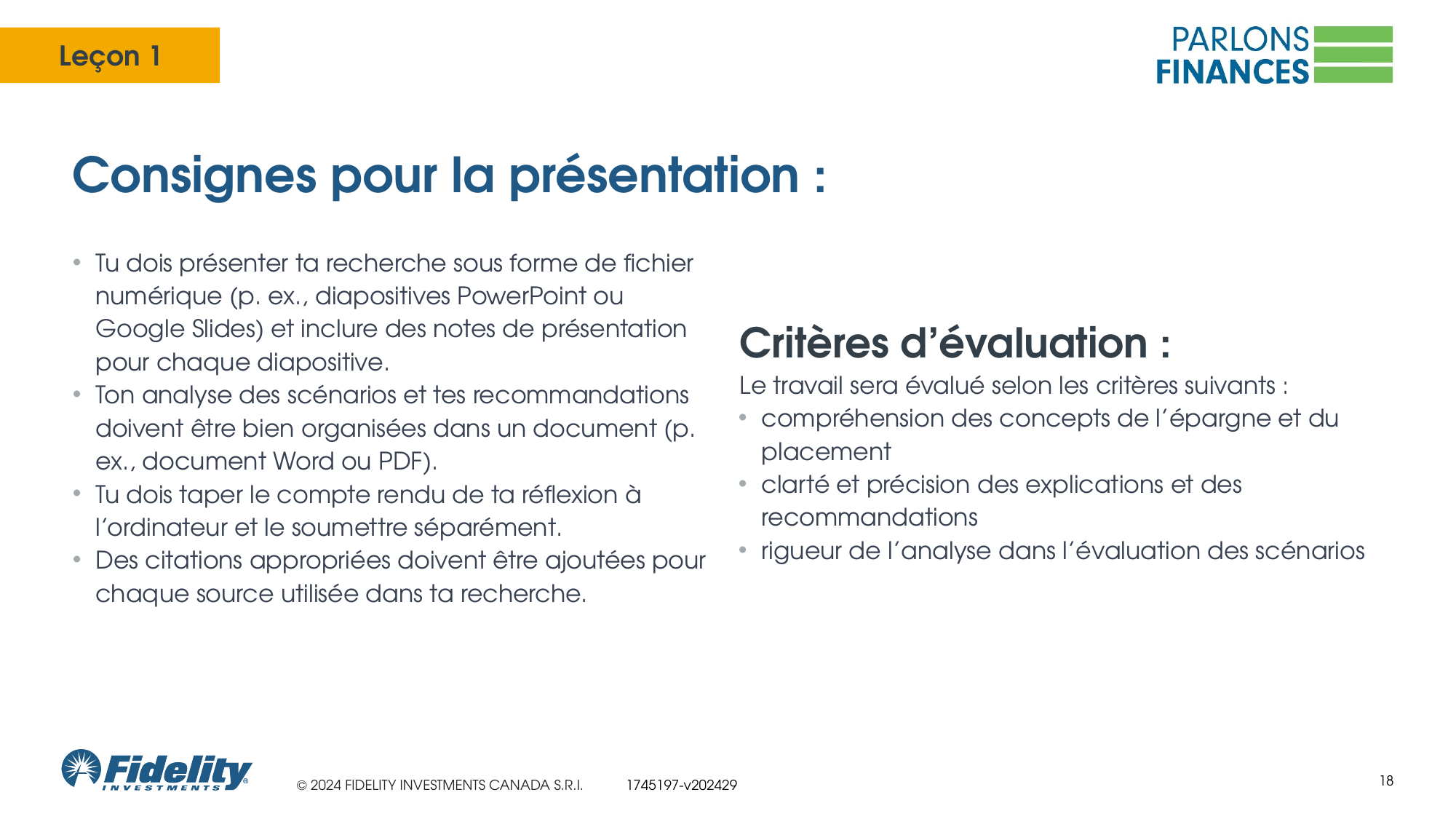

# Consignes pour la présentation :
Tu dois présenter ta recherche sous forme de fichier numérique (p. ex., diapositives PowerPoint ou Google Slides) et inclure des notes de présentation pour chaque diapositive.
Ton analyse des scénarios et tes recommandations doivent être bien organisées dans un document (p. ex., document Word ou PDF).
Tu dois taper le compte rendu de ta réflexion à l’ordinateur et le soumettre séparément.
Des citations appropriées doivent être ajoutées pour chaque source utilisée dans ta recherche.

Critères d’évaluation :
Le travail sera évalué selon les critères suivants :
compréhension des concepts de l’épargne et du placement
clarté et précision des explications et des recommandations
rigueur de l’analyse dans l’évaluation des scénarios

18